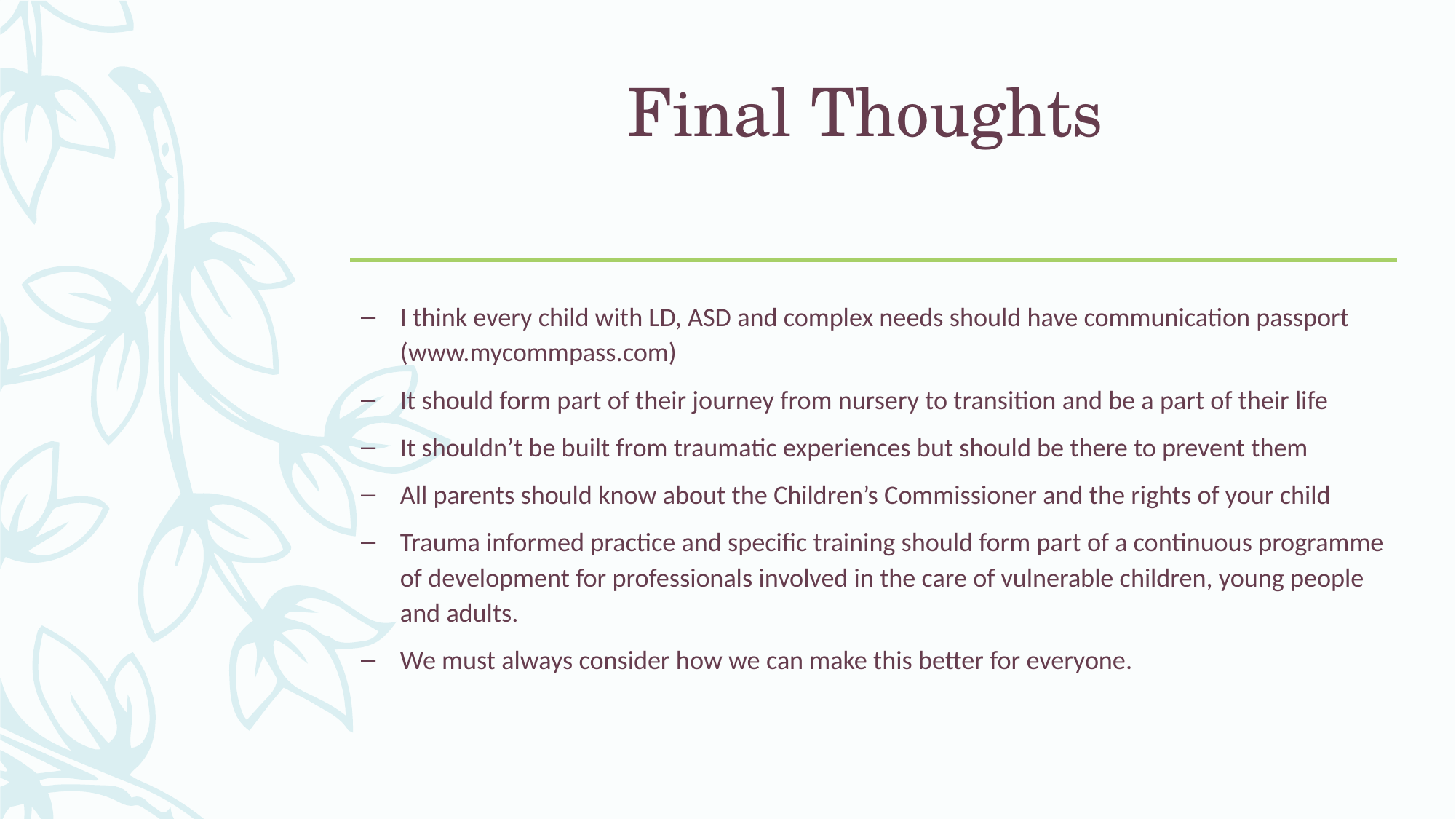

# Final Thoughts
I think every child with LD, ASD and complex needs should have communication passport (www.mycommpass.com)
It should form part of their journey from nursery to transition and be a part of their life
It shouldn’t be built from traumatic experiences but should be there to prevent them
All parents should know about the Children’s Commissioner and the rights of your child
Trauma informed practice and specific training should form part of a continuous programme of development for professionals involved in the care of vulnerable children, young people and adults.
We must always consider how we can make this better for everyone.